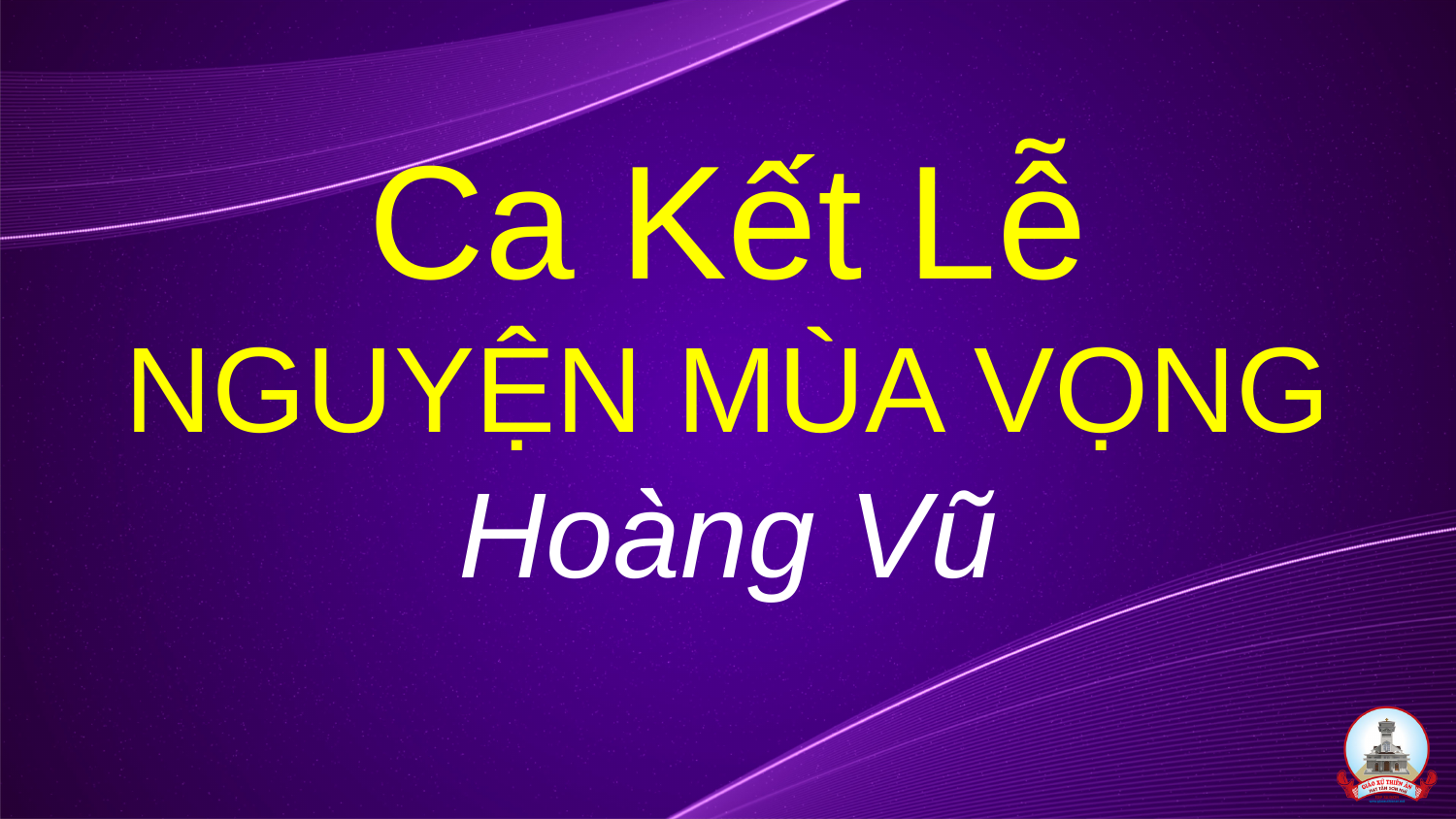

# Ca Kết Lễ NGUYỆN MÙA VỌNG Hoàng Vũ